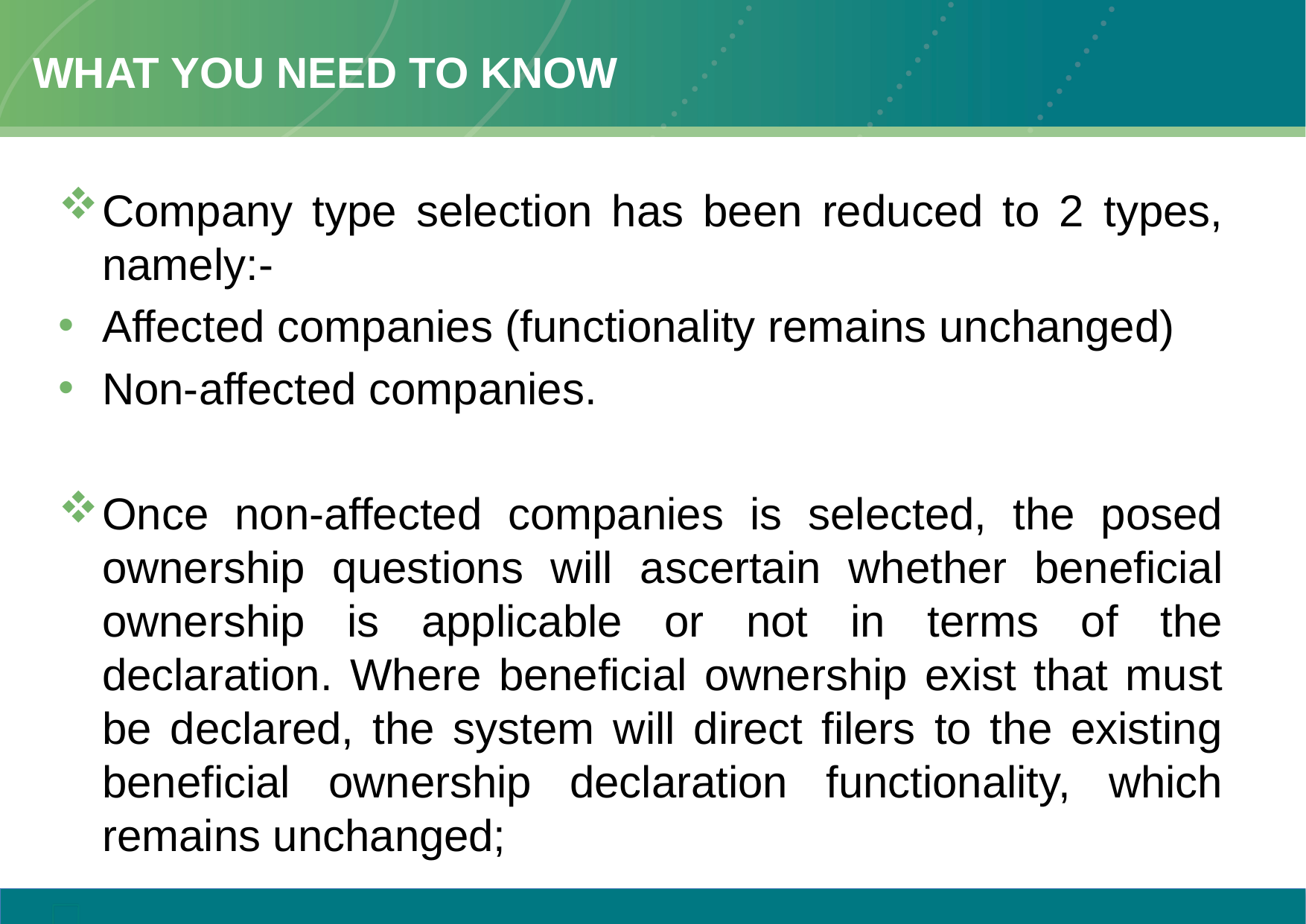

# WHAT YOU NEED TO KNOW
Company type selection has been reduced to 2 types, namely:-
Affected companies (functionality remains unchanged)
Non-affected companies.

Once non-affected companies is selected, the posed ownership questions will ascertain whether beneficial ownership is applicable or not in terms of the declaration. Where beneficial ownership exist that must be declared, the system will direct filers to the existing beneficial ownership declaration functionality, which remains unchanged;